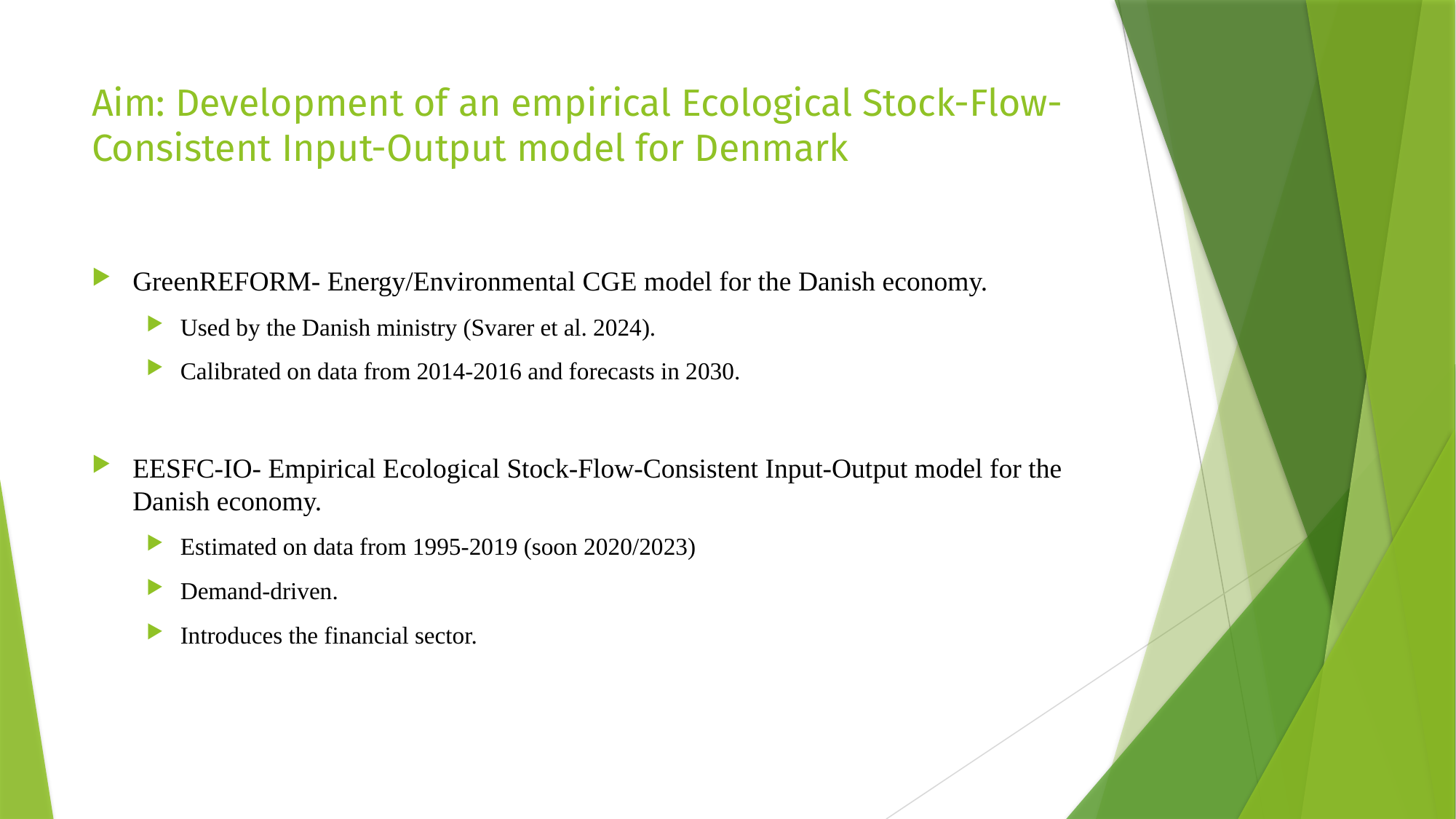

# Aim: Development of an empirical Ecological Stock-Flow-Consistent Input-Output model for Denmark
GreenREFORM- Energy/Environmental CGE model for the Danish economy.
Used by the Danish ministry (Svarer et al. 2024).
Calibrated on data from 2014-2016 and forecasts in 2030.

EESFC-IO- Empirical Ecological Stock-Flow-Consistent Input-Output model for the Danish economy.
Estimated on data from 1995-2019 (soon 2020/2023)
Demand-driven.
Introduces the financial sector.